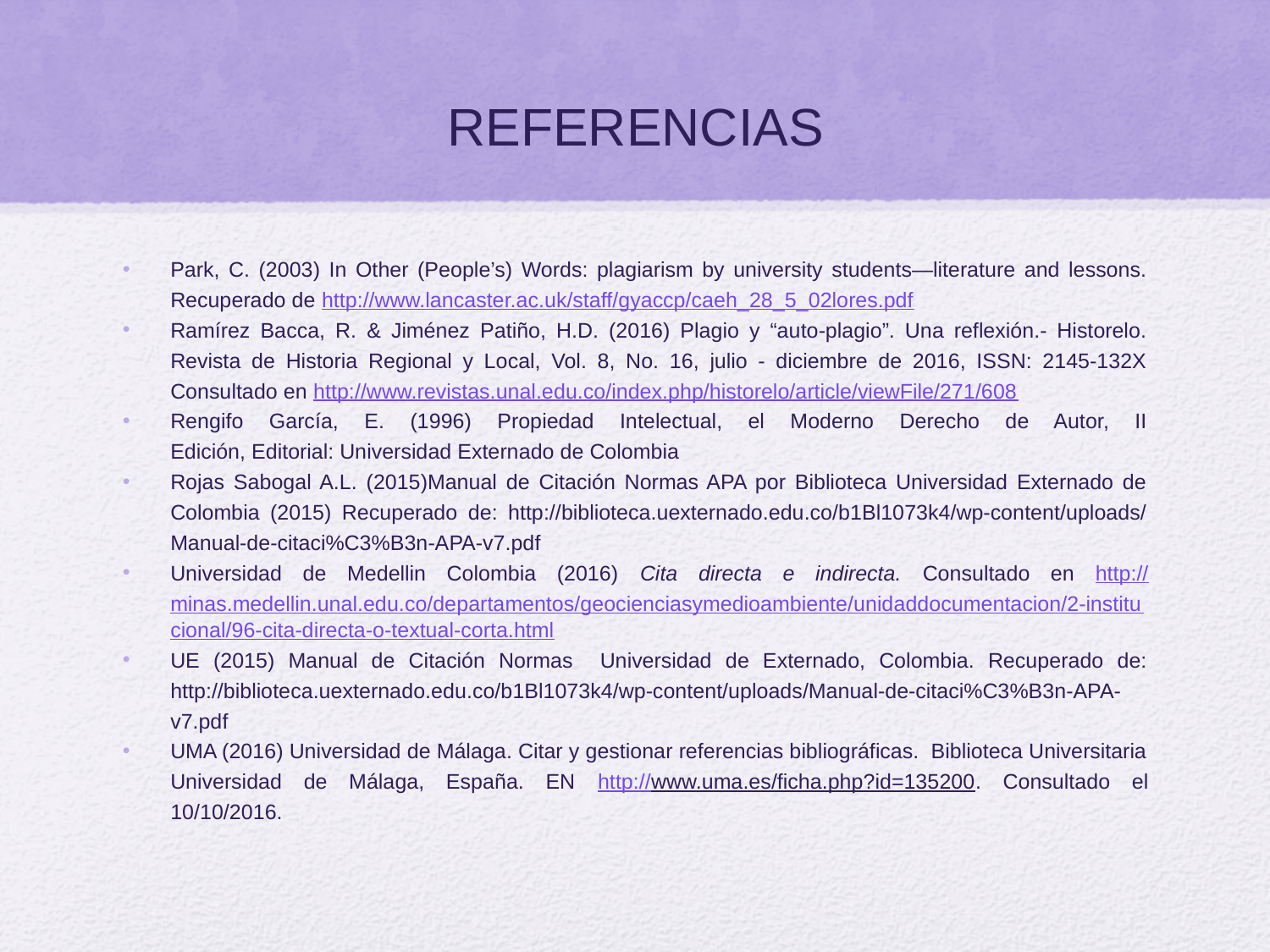

# REFERENCIAS
Park, C. (2003) In Other (People’s) Words: plagiarism by university students—literature and lessons. Recuperado de http://www.lancaster.ac.uk/staff/gyaccp/caeh_28_5_02lores.pdf
Ramírez Bacca, R. & Jiménez Patiño, H.D. (2016) Plagio y “auto-plagio”. Una reflexión.- Historelo. Revista de Historia Regional y Local, Vol. 8, No. 16, julio - diciembre de 2016, ISSN: 2145-132X Consultado en http://www.revistas.unal.edu.co/index.php/historelo/article/viewFile/271/608
Rengifo García, E. (1996) Propiedad Intelectual, el Moderno Derecho de Autor, II
Edición, Editorial: Universidad Externado de Colombia
Rojas Sabogal A.L. (2015)Manual de Citación Normas APA por Biblioteca Universidad Externado de Colombia (2015) Recuperado de: http://biblioteca.uexternado.edu.co/b1Bl1073k4/wp-content/uploads/Manual-de-citaci%C3%B3n-APA-v7.pdf
Universidad de Medellin Colombia (2016) Cita directa e indirecta. Consultado en http://minas.medellin.unal.edu.co/departamentos/geocienciasymedioambiente/unidaddocumentacion/2-institucional/96-cita-directa-o-textual-corta.html
UE (2015) Manual de Citación Normas  Universidad de Externado, Colombia. Recuperado de: http://biblioteca.uexternado.edu.co/b1Bl1073k4/wp-content/uploads/Manual-de-citaci%C3%B3n-APA-v7.pdf
UMA (2016) Universidad de Málaga. Citar y gestionar referencias bibliográficas.  Biblioteca Universitaria Universidad de Málaga, España. EN http://www.uma.es/ficha.php?id=135200. Consultado el 10/10/2016.